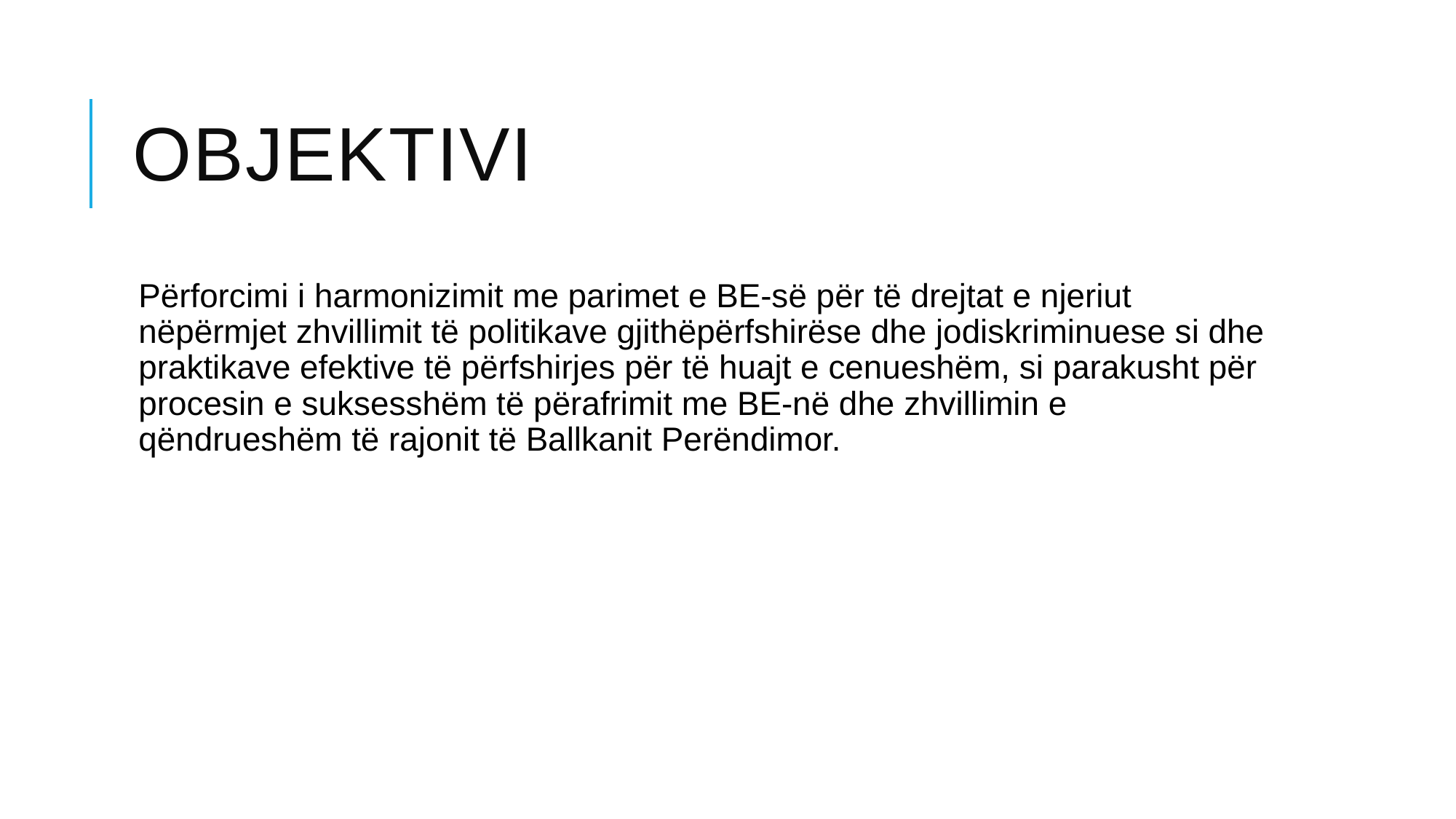

# Objektivi
Përforcimi i harmonizimit me parimet e BE-së për të drejtat e njeriut nëpërmjet zhvillimit të politikave gjithëpërfshirëse dhe jodiskriminuese si dhe praktikave efektive të përfshirjes për të huajt e cenueshëm, si parakusht për procesin e suksesshëm të përafrimit me BE-në dhe zhvillimin e qëndrueshëm të rajonit të Ballkanit Perëndimor.